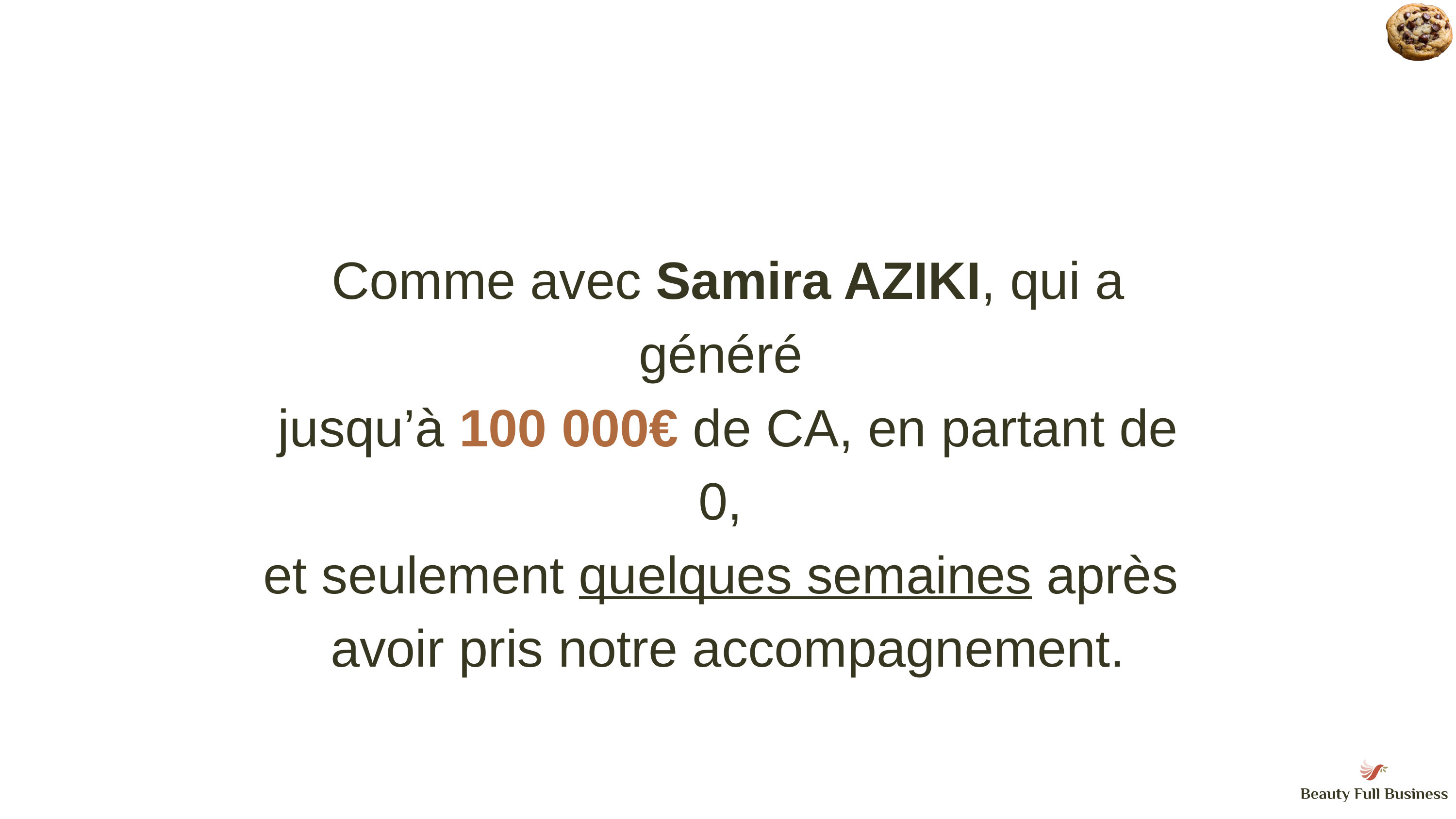

Comme avec Samira AZIKI, qui a généré
jusqu’à 100 000€ de CA, en partant de 0,
et seulement quelques semaines après
avoir pris notre accompagnement.